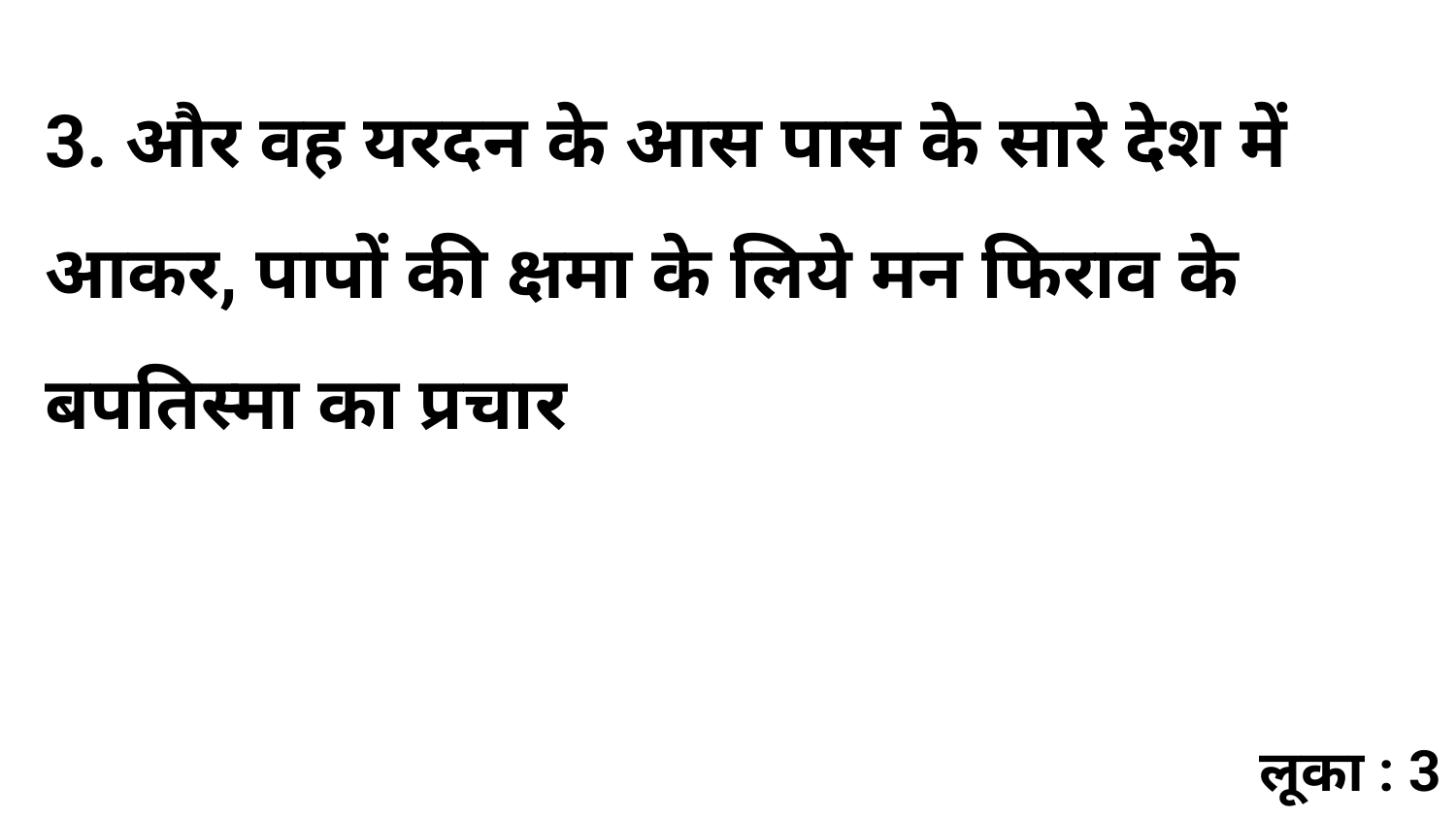

3. और वह यरदन के आस पास के सारे देश में आकर, पापों की क्षमा के लिये मन फिराव के बपतिस्मा का प्रचार
लूका : 3